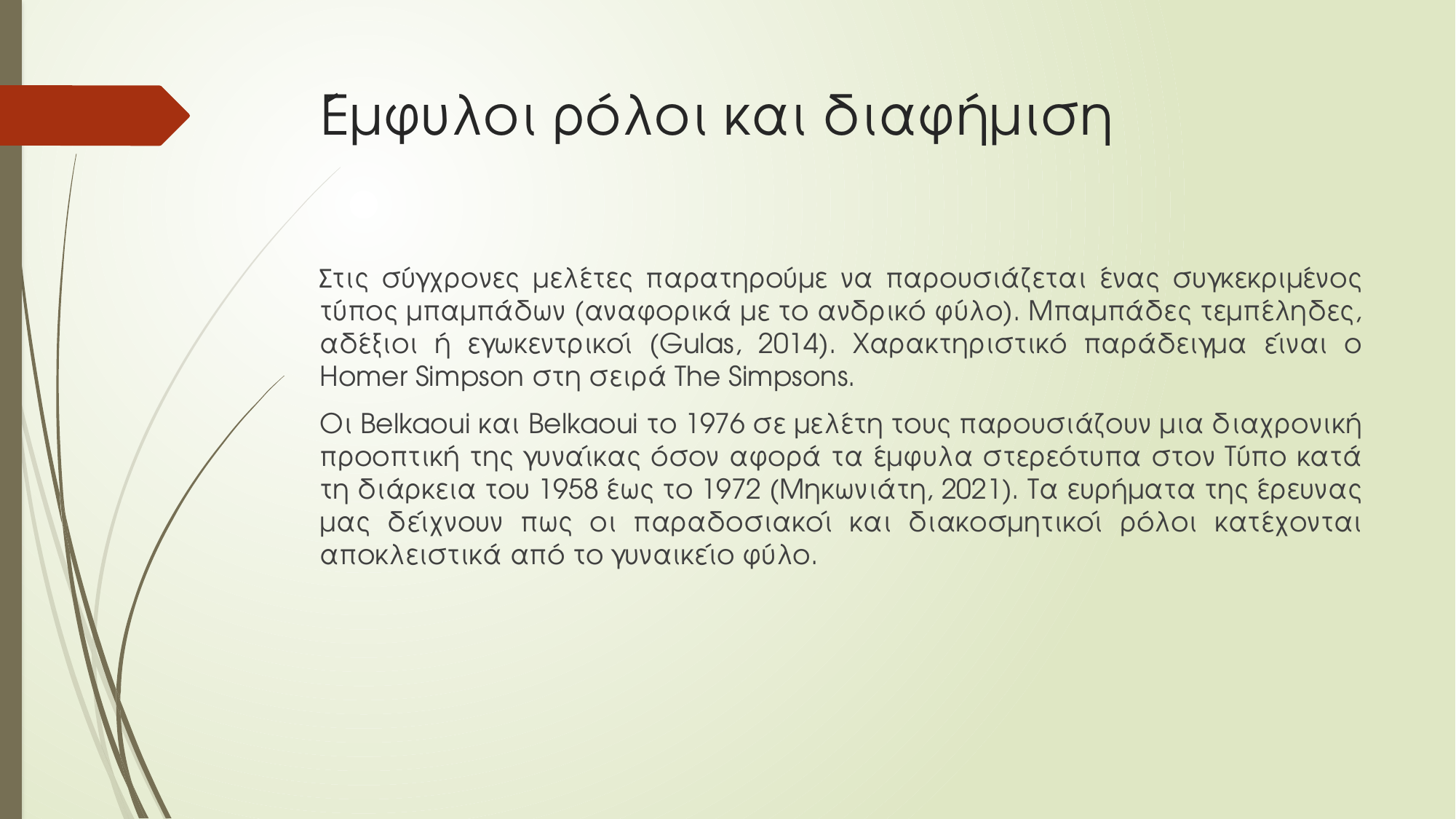

# Έμφυλοι ρόλοι και διαφήμιση
Στις σύγχρονες μελέτες παρατηρούμε να παρουσιάζεται ένας συγκεκριμένος τύπος μπαμπάδων (αναφορικά με το ανδρικό φύλο). Μπαμπάδες τεμπέληδες, αδέξιοι ή εγωκεντρικοί (Gulas, 2014). Χαρακτηριστικό παράδειγμα είναι ο Homer Simpson στη σειρά The Simpsons.
Οι Belkaoui και Belkaoui το 1976 σε μελέτη τους παρουσιάζουν μια διαχρονική προοπτική της γυναίκας όσον αφορά τα έμφυλα στερεότυπα στον Τύπο κατά τη διάρκεια του 1958 έως το 1972 (Μηκωνιάτη, 2021). Τα ευρήματα της έρευνας μας δείχνουν πως οι παραδοσιακοί και διακοσμητικοί ρόλοι κατέχονται αποκλειστικά από το γυναικείο φύλο.